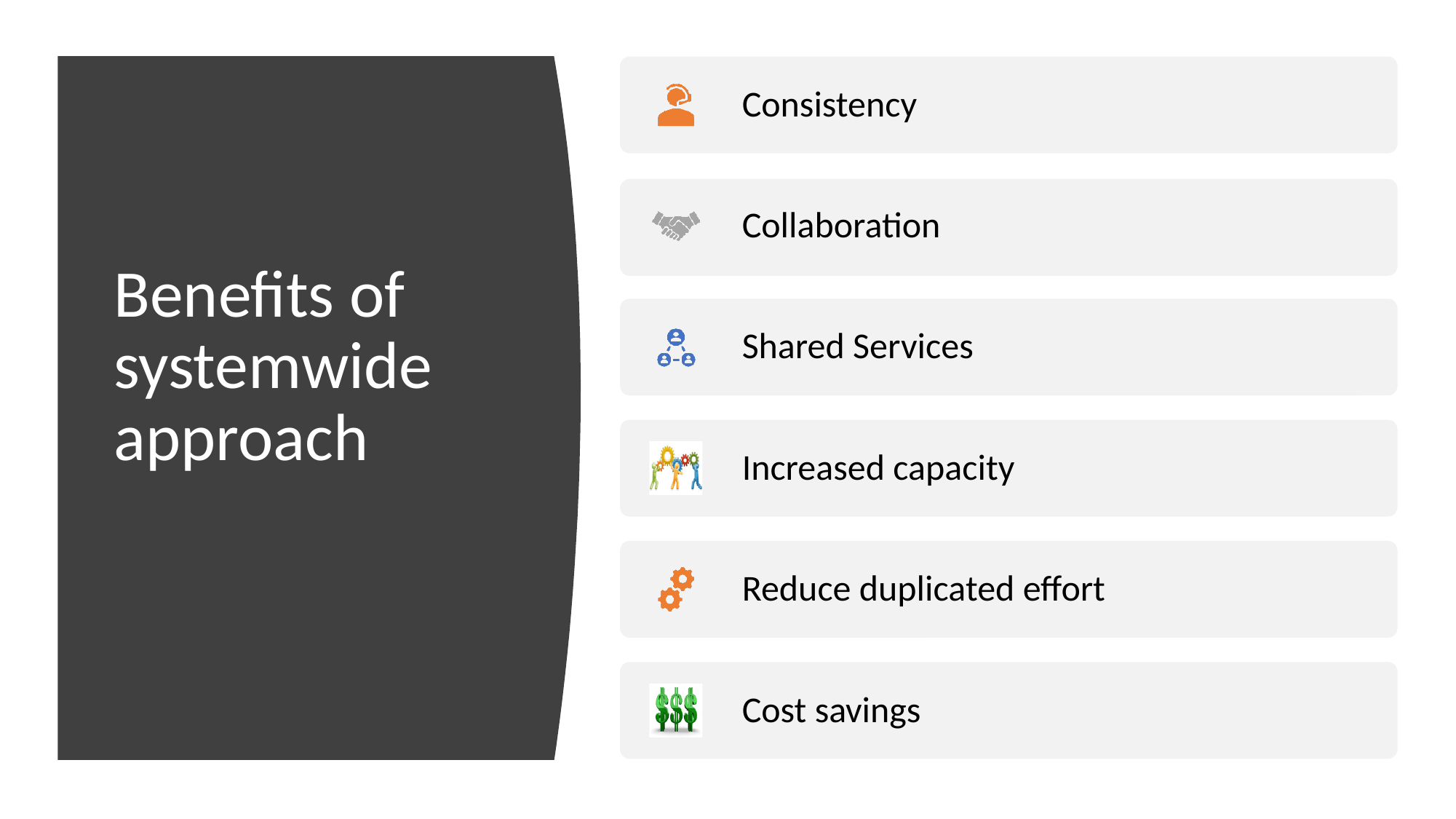

Consistency
Collaboration
Shared Services
Increased capacity
Reduce duplicated effort
Cost savings

# Benefits of systemwide approach